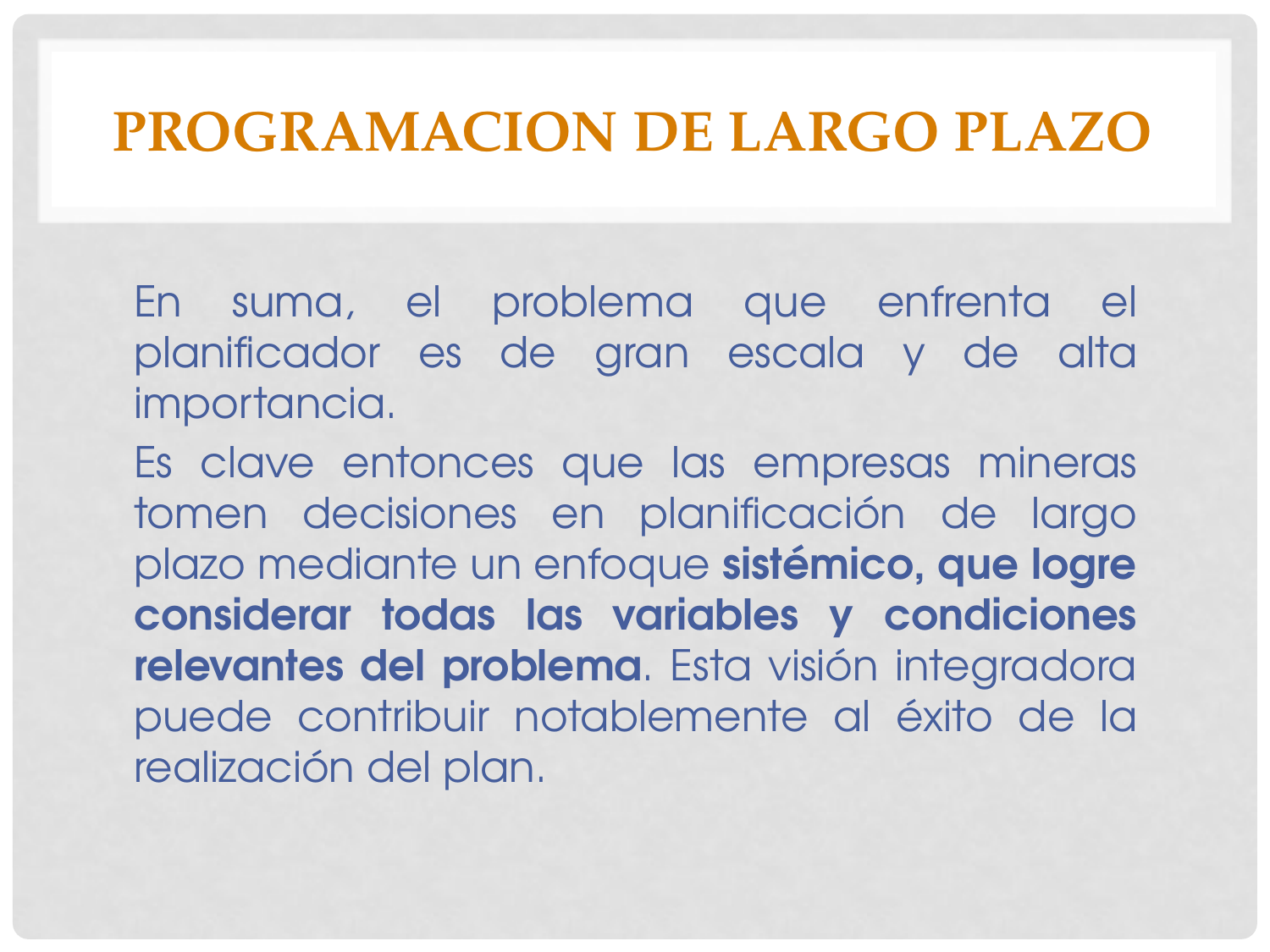

# PROGRAMACION DE LARGO PLAZO
En suma, el problema que enfrenta el planificador es de gran escala y de alta importancia.
Es clave entonces que las empresas mineras tomen decisiones en planificación de largo plazo mediante un enfoque sistémico, que logre considerar todas las variables y condiciones relevantes del problema. Esta visión integradora puede contribuir notablemente al éxito de la realización del plan.